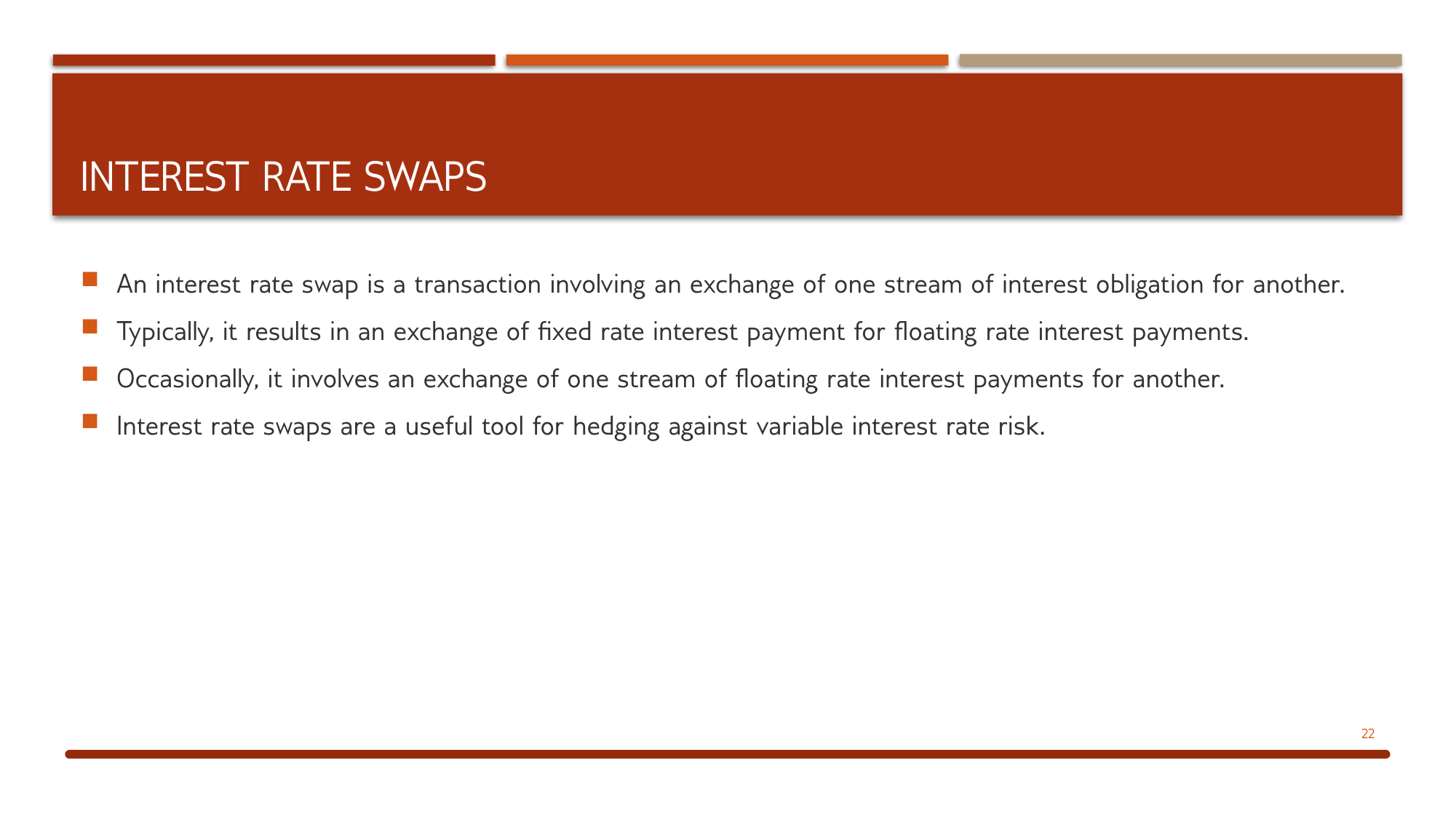

# Interest rate swaps
An interest rate swap is a transaction involving an exchange of one stream of interest obligation for another.
Typically, it results in an exchange of fixed rate interest payment for floating rate interest payments.
Occasionally, it involves an exchange of one stream of floating rate interest payments for another.
Interest rate swaps are a useful tool for hedging against variable interest rate risk.
22